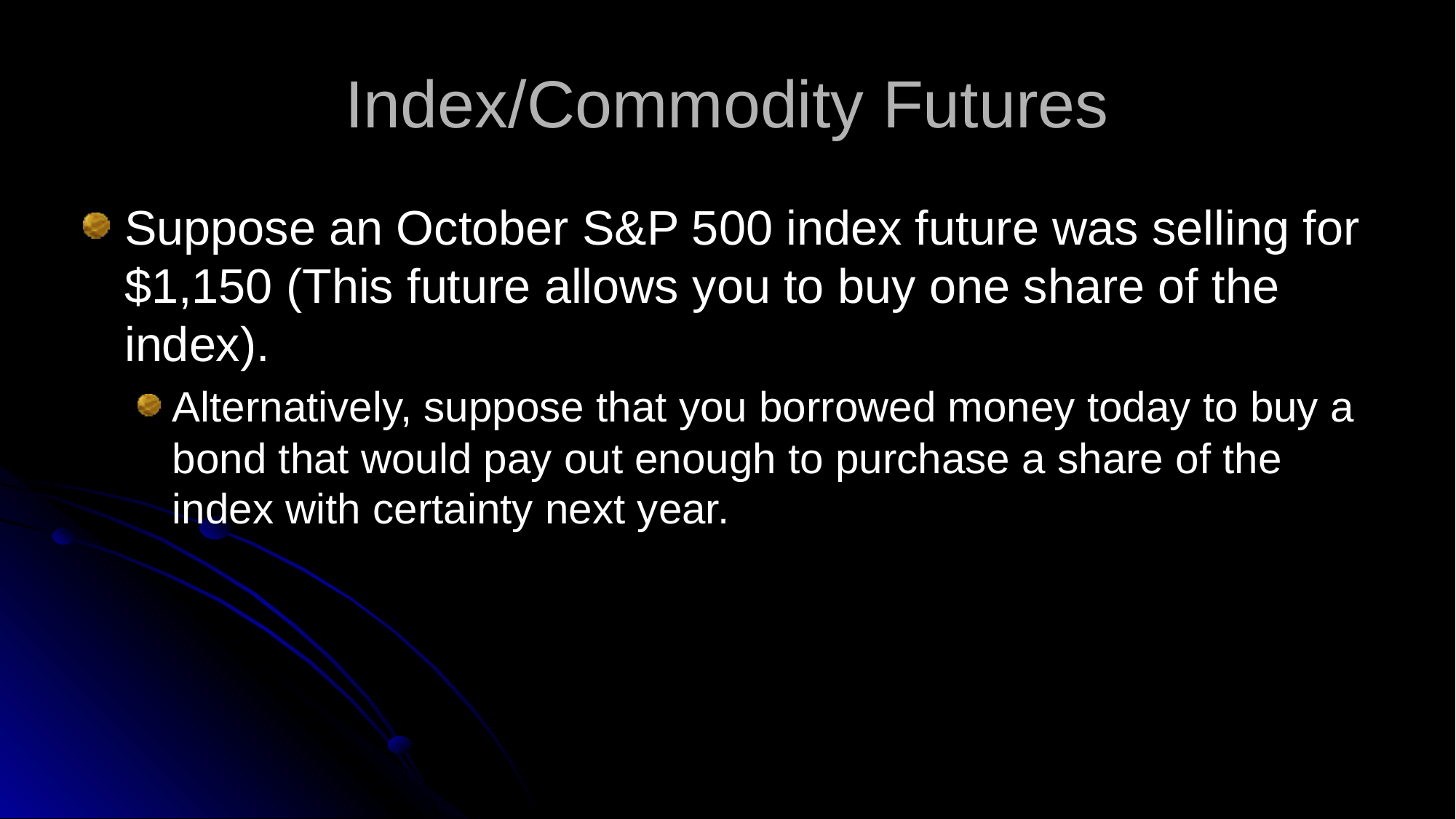

# Index/Commodity Futures
Suppose an October S&P 500 index future was selling for $1,150 (This future allows you to buy one share of the index).
Alternatively, suppose that you borrowed money today to buy a bond that would pay out enough to purchase a share of the index with certainty next year.